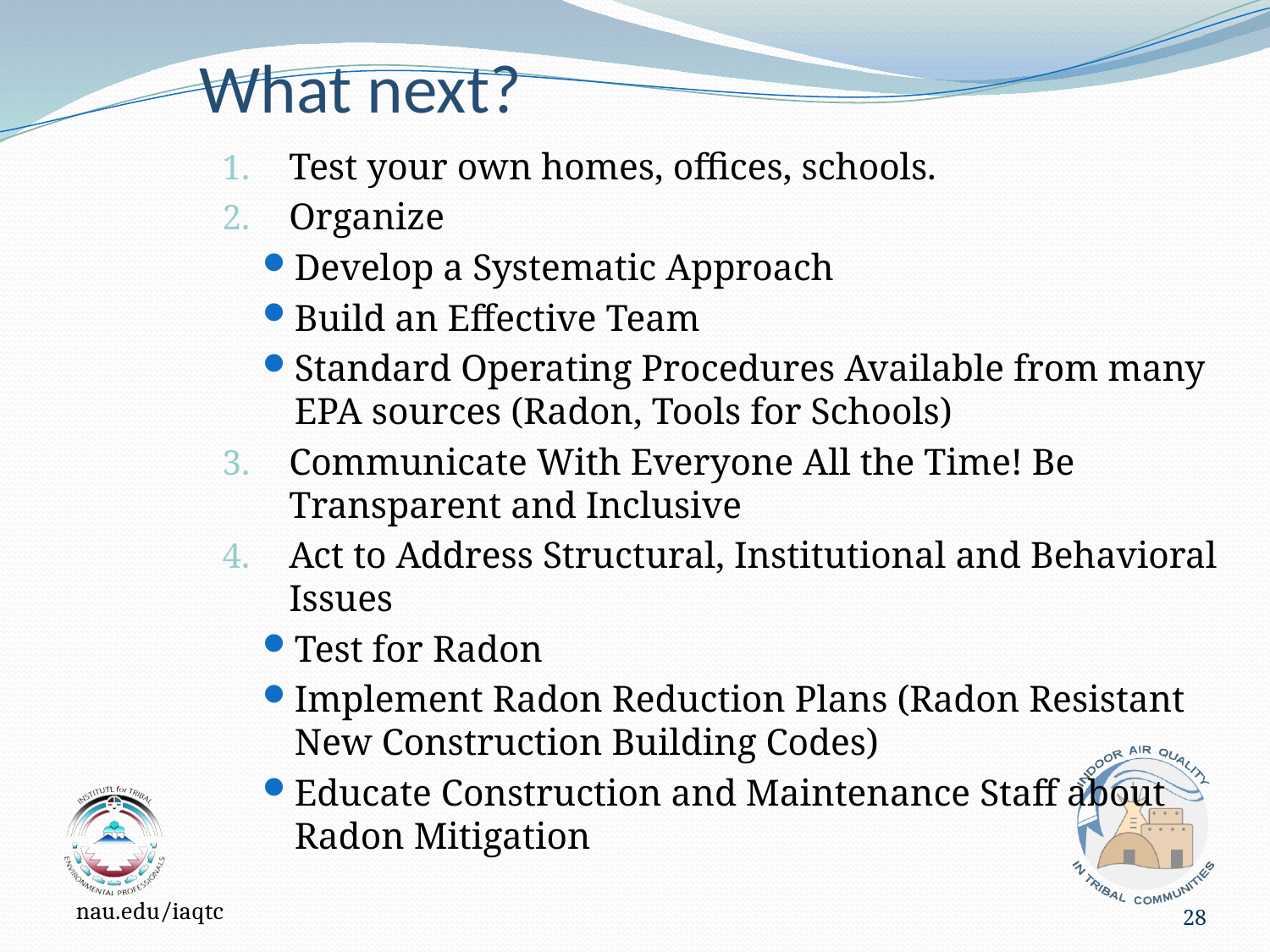

# What next?
Test your own homes, offices, schools.
Organize
Develop a Systematic Approach
Build an Effective Team
Standard Operating Procedures Available from many EPA sources (Radon, Tools for Schools)
Communicate With Everyone All the Time! Be Transparent and Inclusive
Act to Address Structural, Institutional and Behavioral Issues
Test for Radon
Implement Radon Reduction Plans (Radon Resistant New Construction Building Codes)
Educate Construction and Maintenance Staff about Radon Mitigation

28
nau.edu/iaqtc